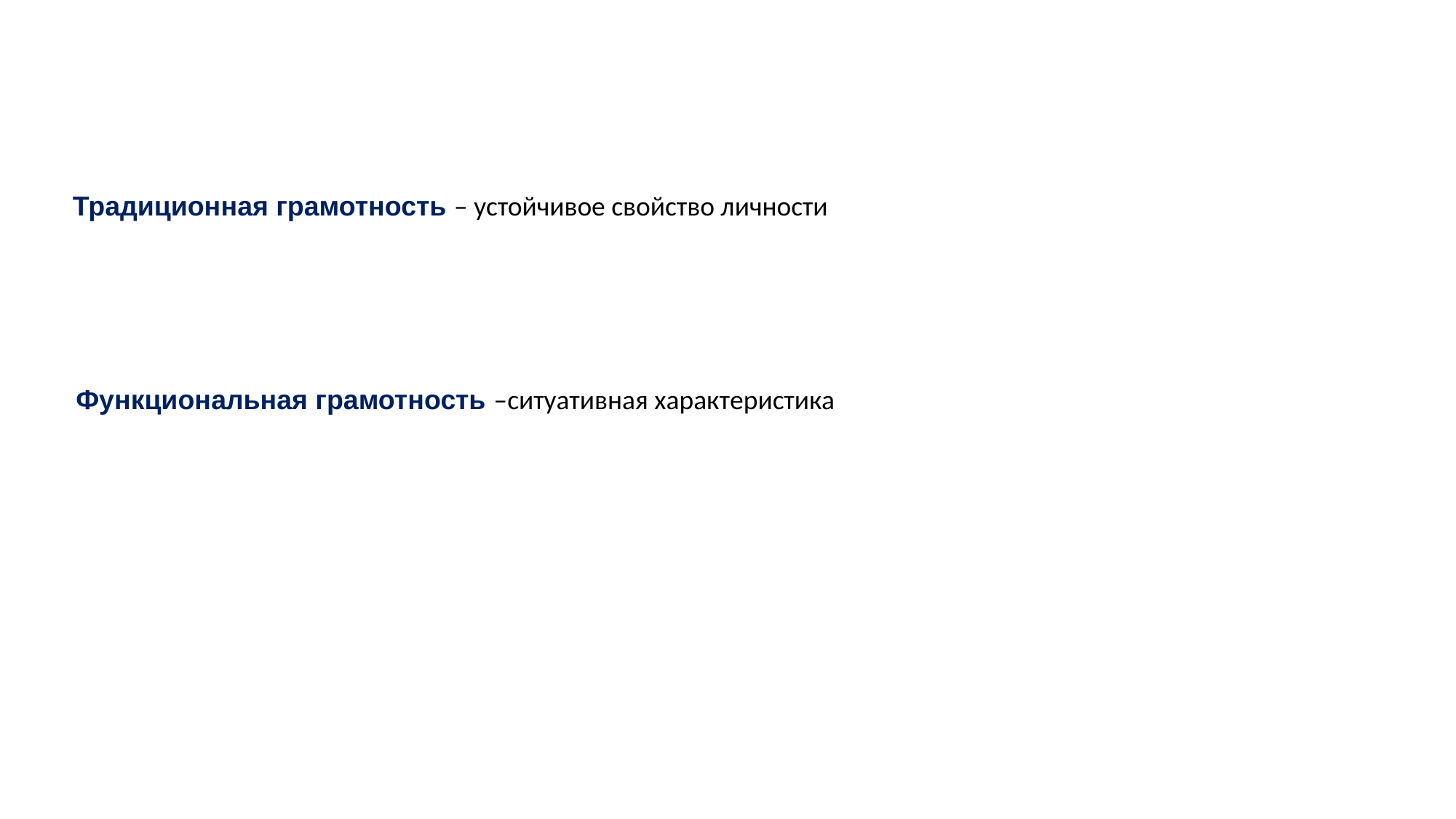

#
Традиционная грамотность – устойчивое свойство личности
    Функциональная грамотность –ситуативная характеристика